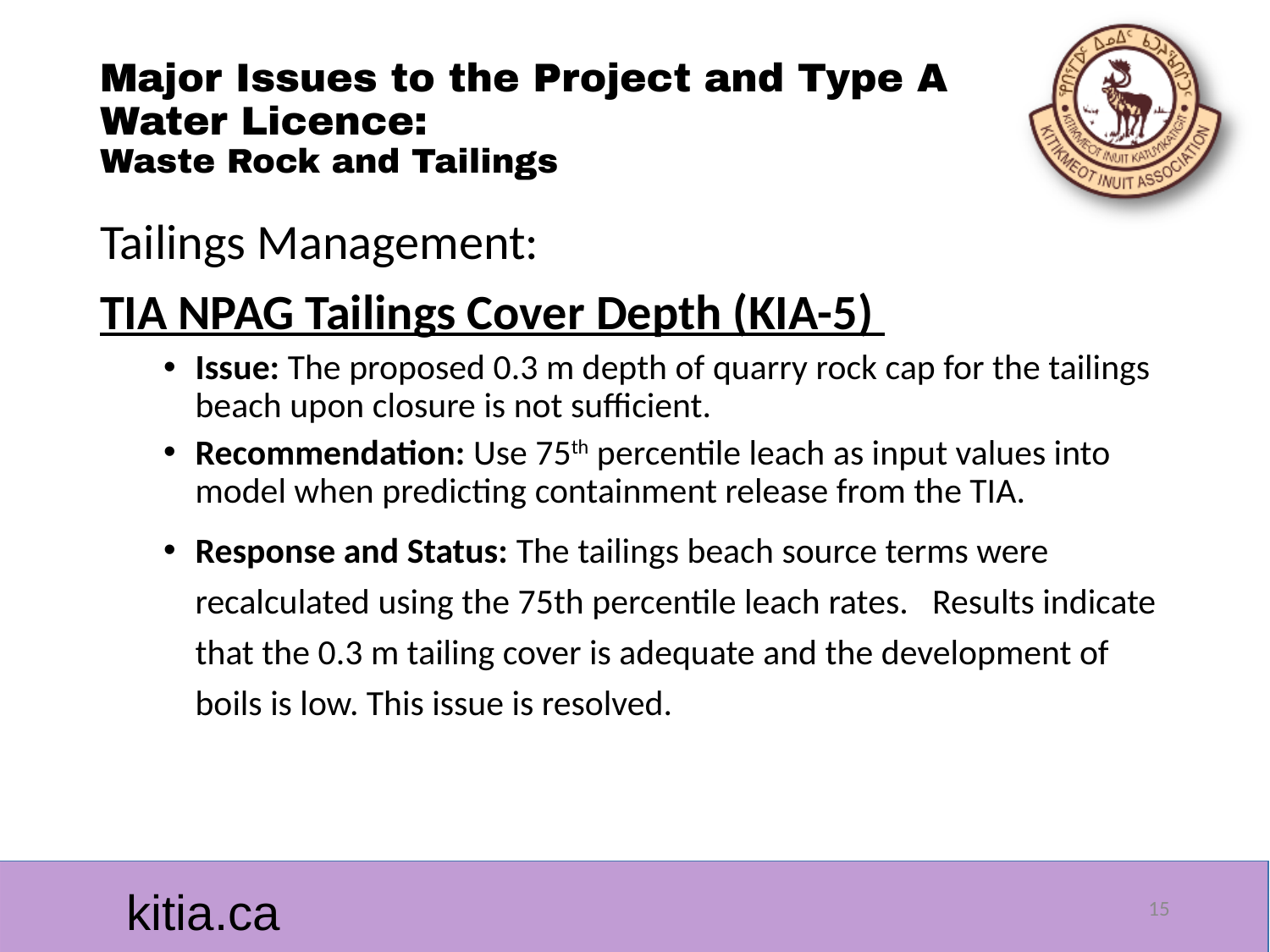

# Major Issues to the Project and Type A Water Licence: Waste Rock and Tailings
Tailings Management:
TIA NPAG Tailings Cover Depth (KIA-5)
Issue: The proposed 0.3 m depth of quarry rock cap for the tailings beach upon closure is not sufficient.
Recommendation: Use 75th percentile leach as input values into model when predicting containment release from the TIA.
Response and Status: The tailings beach source terms were recalculated using the 75th percentile leach rates.   Results indicate that the 0.3 m tailing cover is adequate and the development of boils is low. This issue is resolved.

15